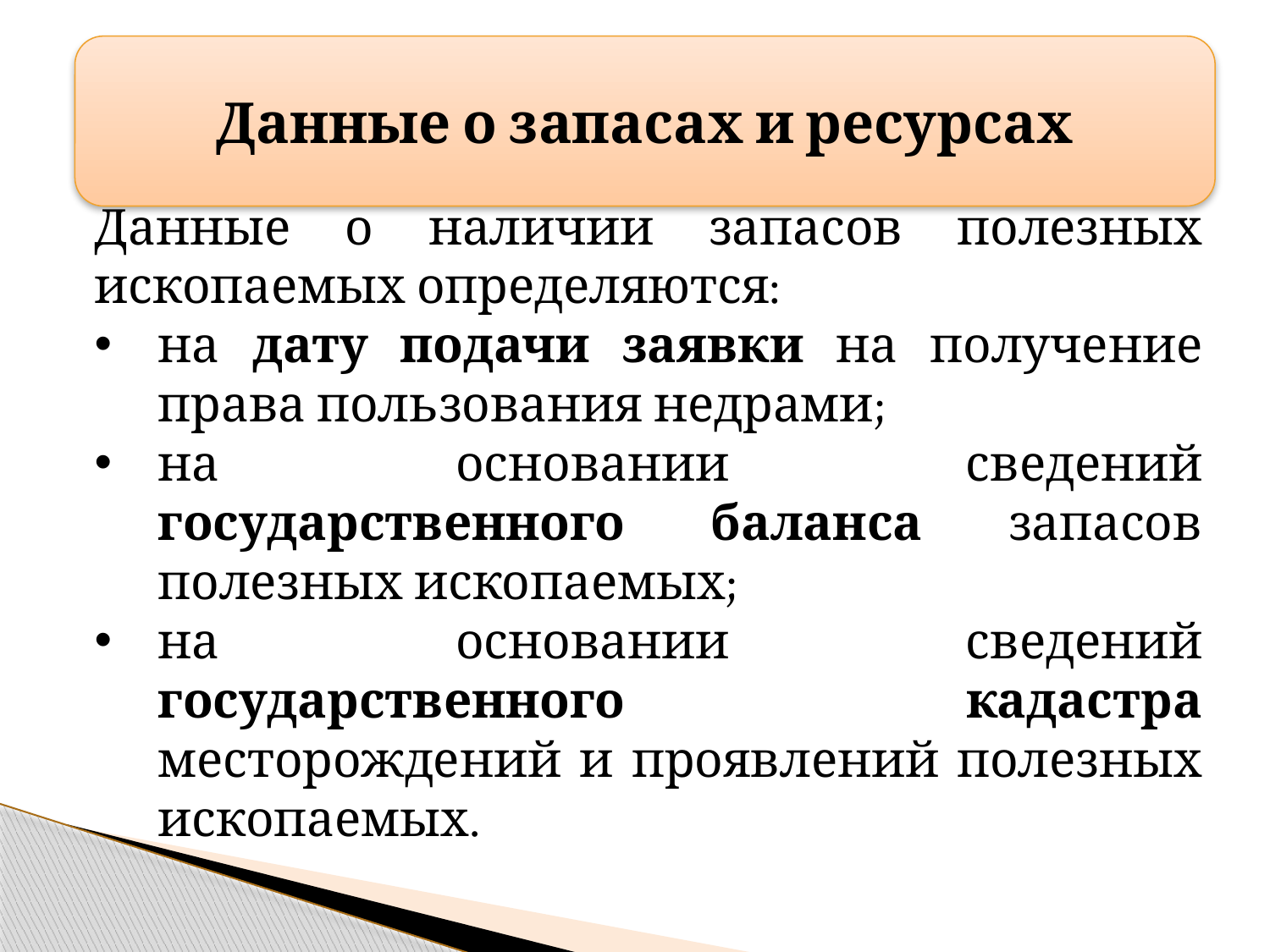

Данные о запасах и ресурсах
Данные о наличии запасов полезных ископаемых определяются:
на дату подачи заявки на получение права пользования недрами;
на основании сведений государственного баланса запасов полезных ископаемых;
на основании сведений государственного кадастра месторождений и проявлений полезных ископаемых.